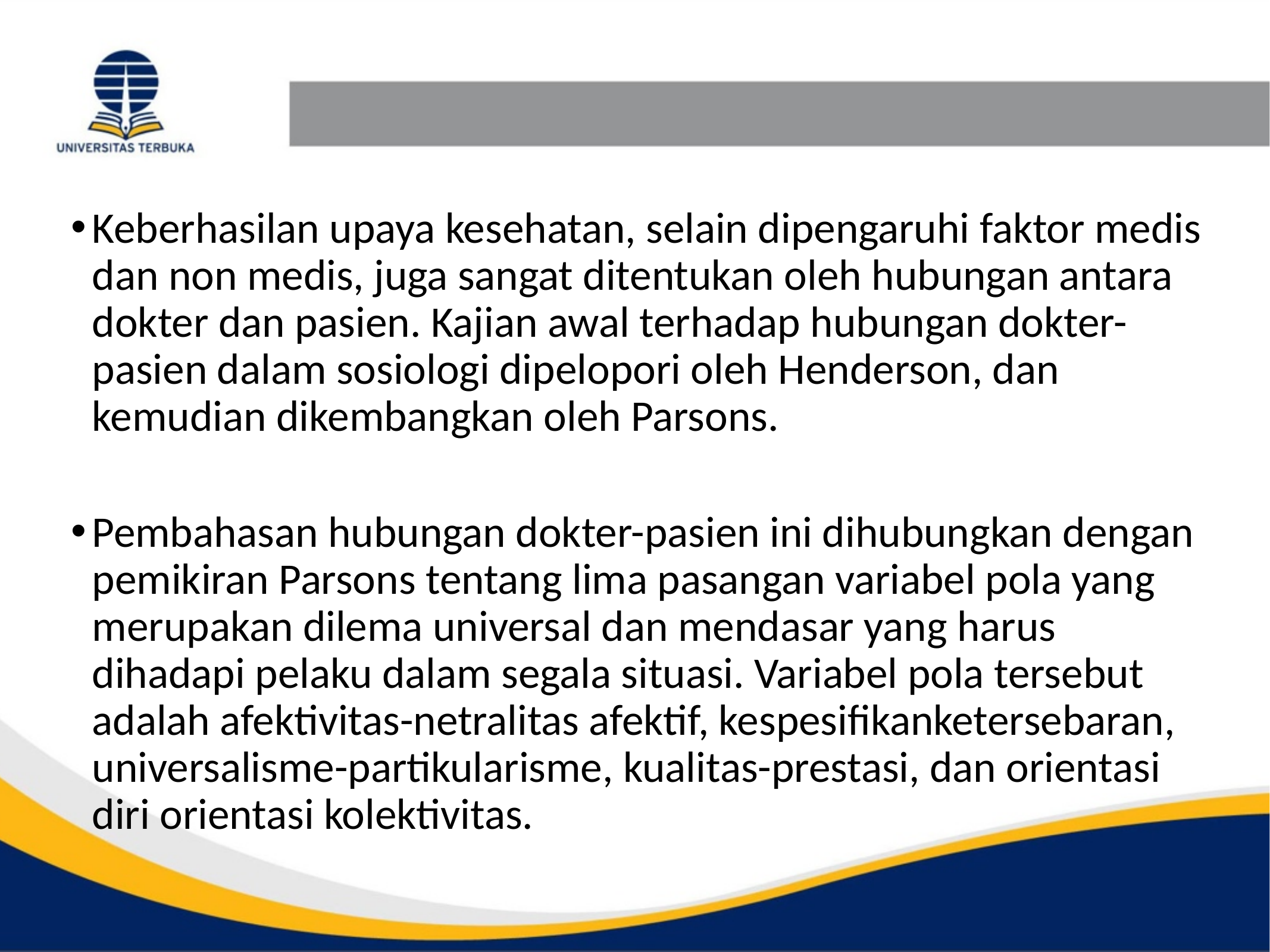

#
Keberhasilan upaya kesehatan, selain dipengaruhi faktor medis dan non medis, juga sangat ditentukan oleh hubungan antara dokter dan pasien. Kajian awal terhadap hubungan dokter-pasien dalam sosiologi dipelopori oleh Henderson, dan kemudian dikembangkan oleh Parsons.

Pembahasan hubungan dokter-pasien ini dihubungkan dengan pemikiran Parsons tentang lima pasangan variabel pola yang merupakan dilema universal dan mendasar yang harus dihadapi pelaku dalam segala situasi. Variabel pola tersebut adalah afektivitas-netralitas afektif, kespesifikanketersebaran, universalisme-partikularisme, kualitas-prestasi, dan orientasi diri orientasi kolektivitas.